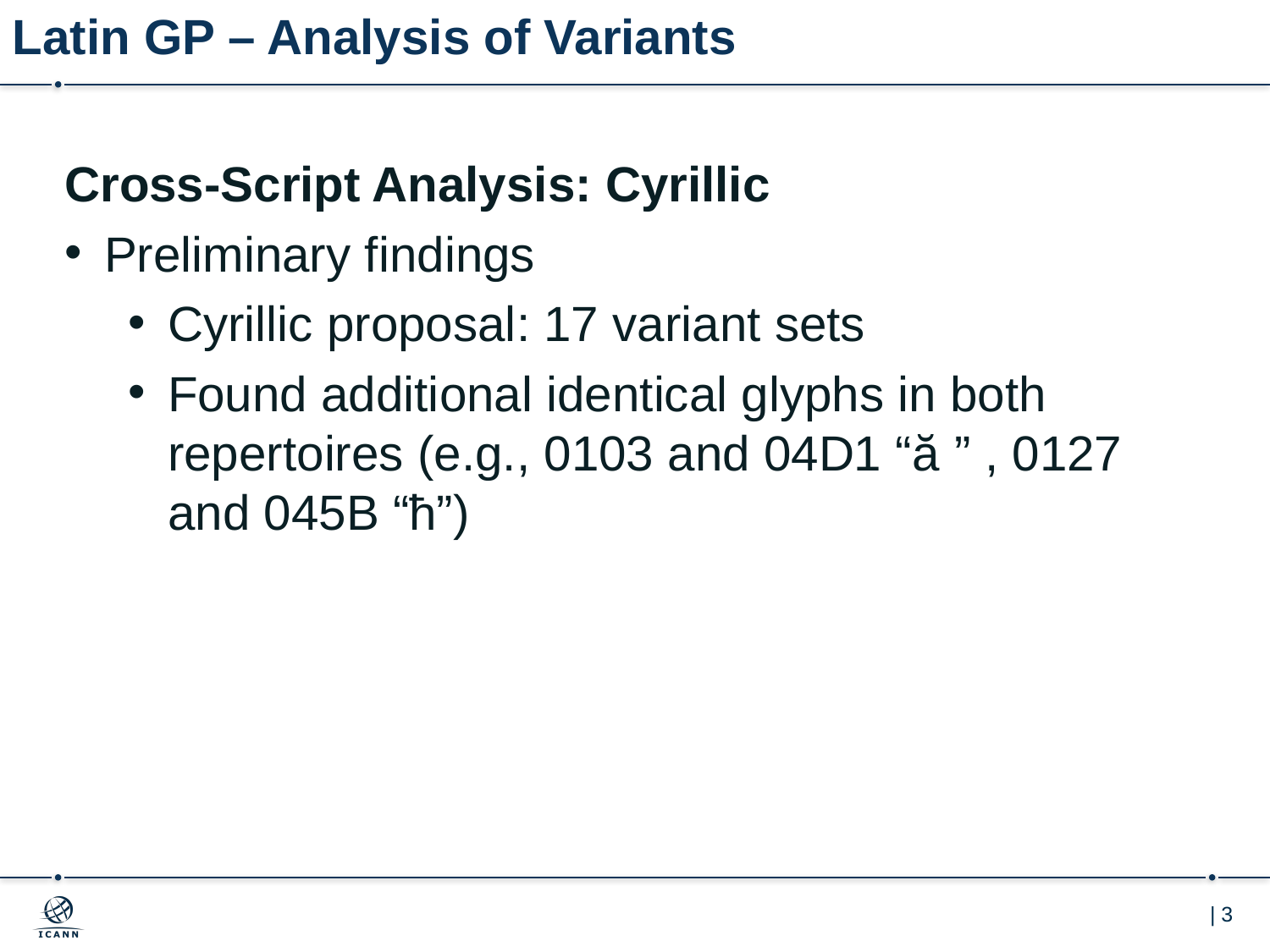

Latin GP – Analysis of Variants
Cross-Script Analysis: Cyrillic
Preliminary findings
Cyrillic proposal: 17 variant sets
Found additional identical glyphs in both repertoires (e.g., 0103 and 04D1 “ӑ ” , 0127 and 045B “ħ”)